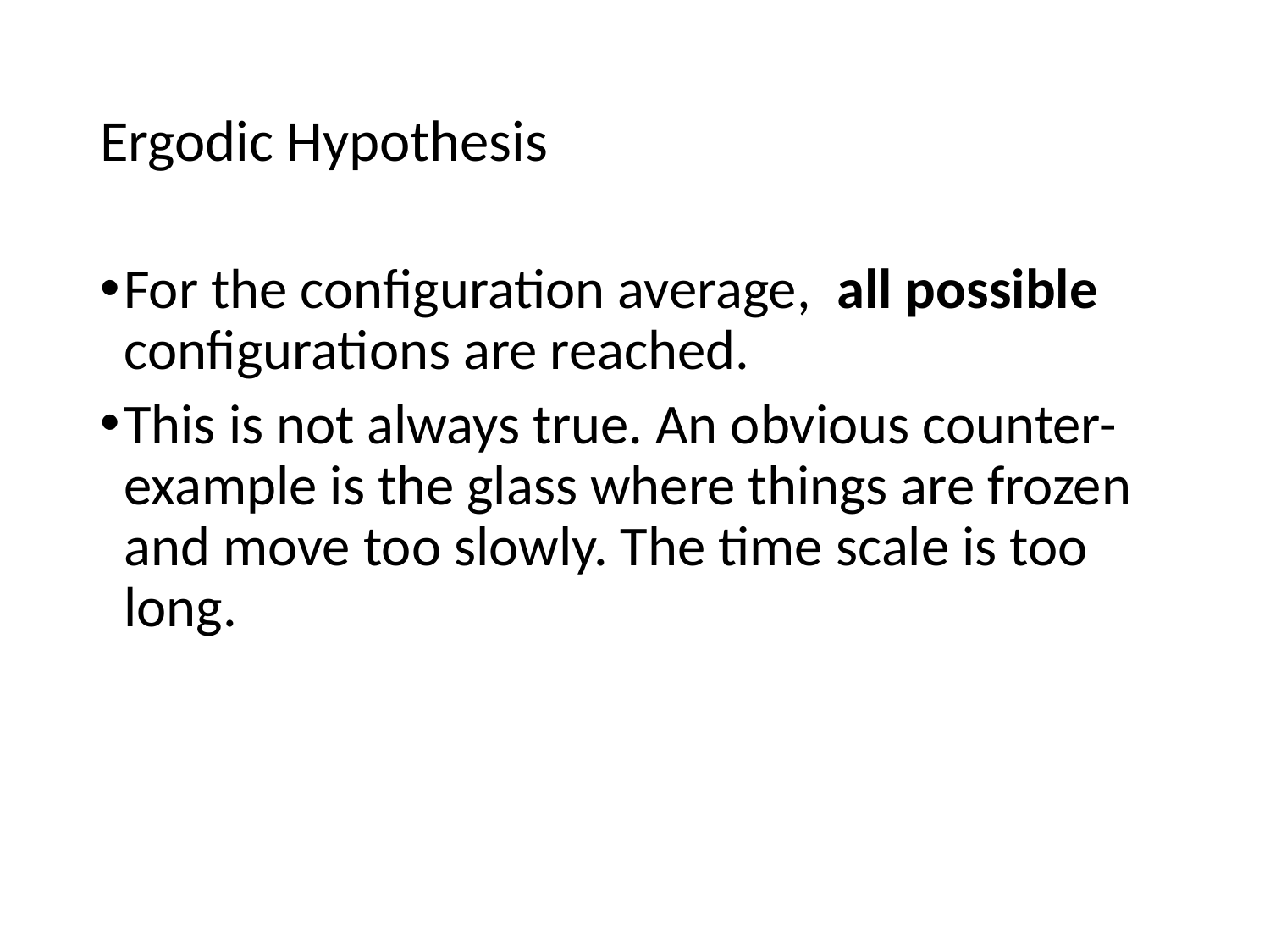

# Ergodic Hypothesis
For the configuration average,  all possible configurations are reached.
This is not always true. An obvious counter-example is the glass where things are frozen and move too slowly. The time scale is too long.